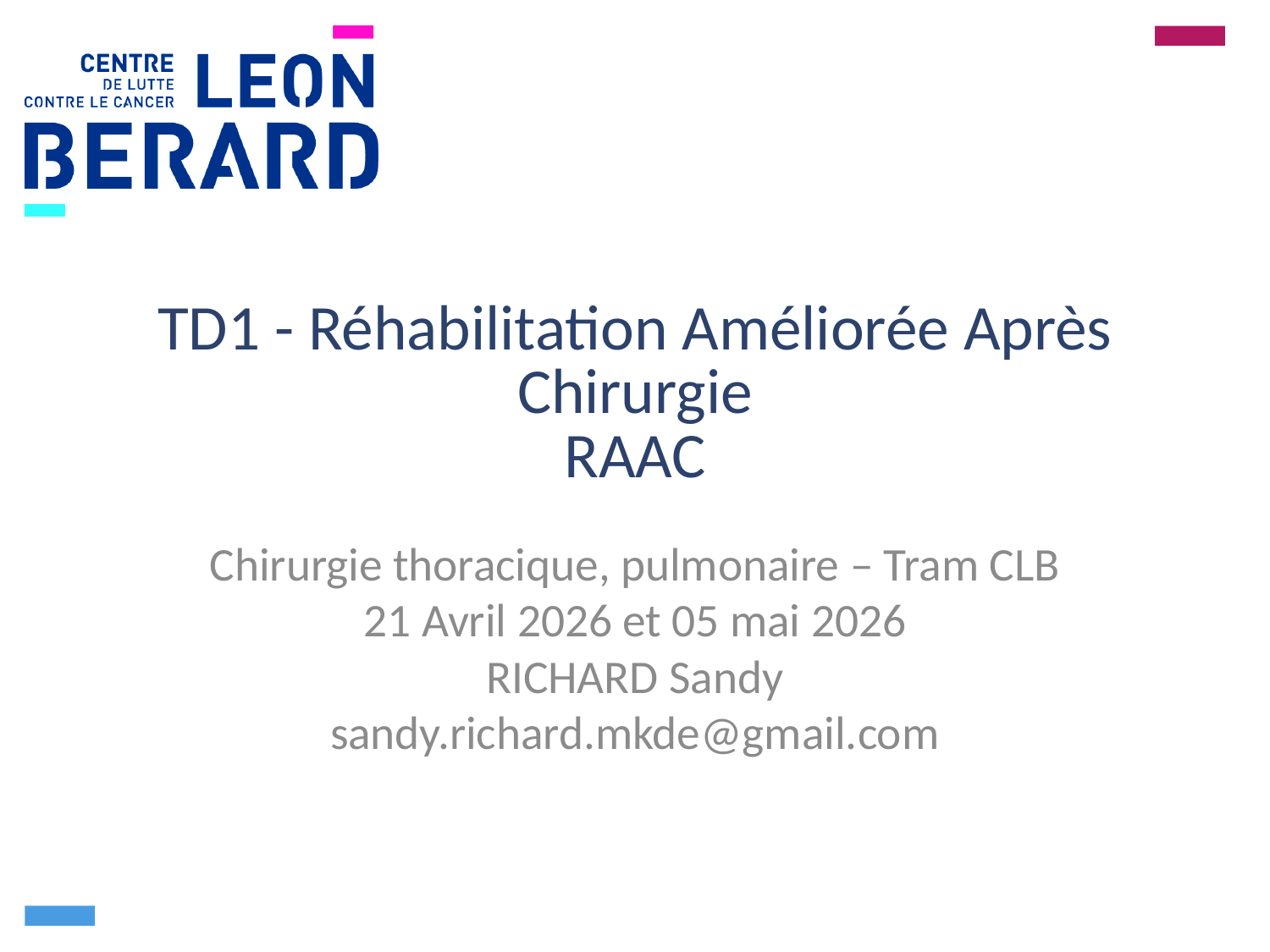

# TD1 - Réhabilitation Améliorée Après Chirurgie RAAC
Chirurgie thoracique, pulmonaire – Tram CLB
21 Avril 2026 et 05 mai 2026
RICHARD Sandy
sandy.richard.mkde@gmail.com